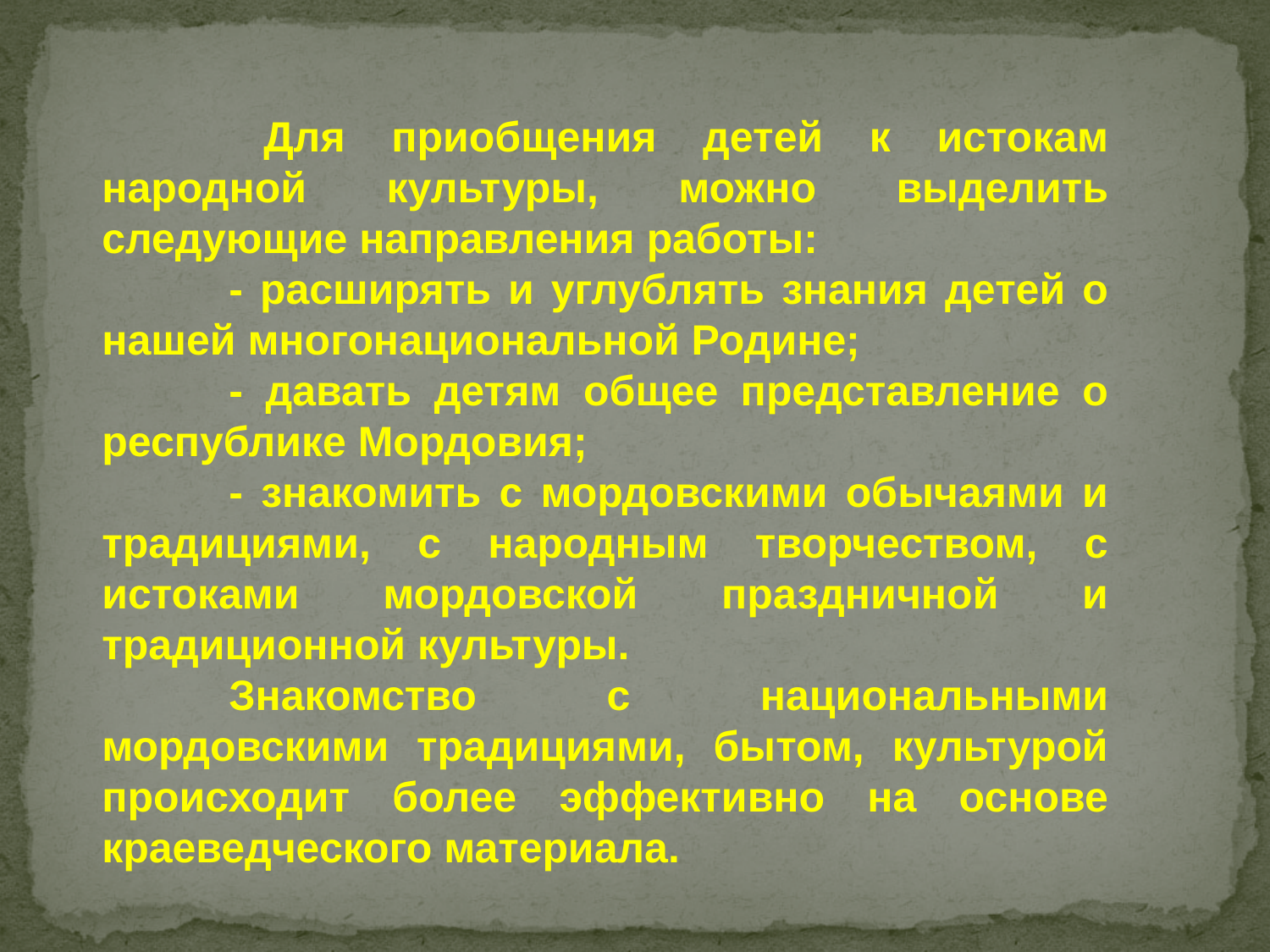

Для приобщения детей к истокам народной культуры, можно выделить следующие направления работы:
	- расширять и углублять знания детей о нашей многонациональной Родине;
	- давать детям общее представление о республике Мордовия;
	- знакомить с мордовскими обычаями и традициями, с народным творчеством, с истоками мордовской праздничной и традиционной культуры.
	Знакомство с национальными мордовскими традициями, бытом, культурой происходит более эффективно на основе краеведческого материала.